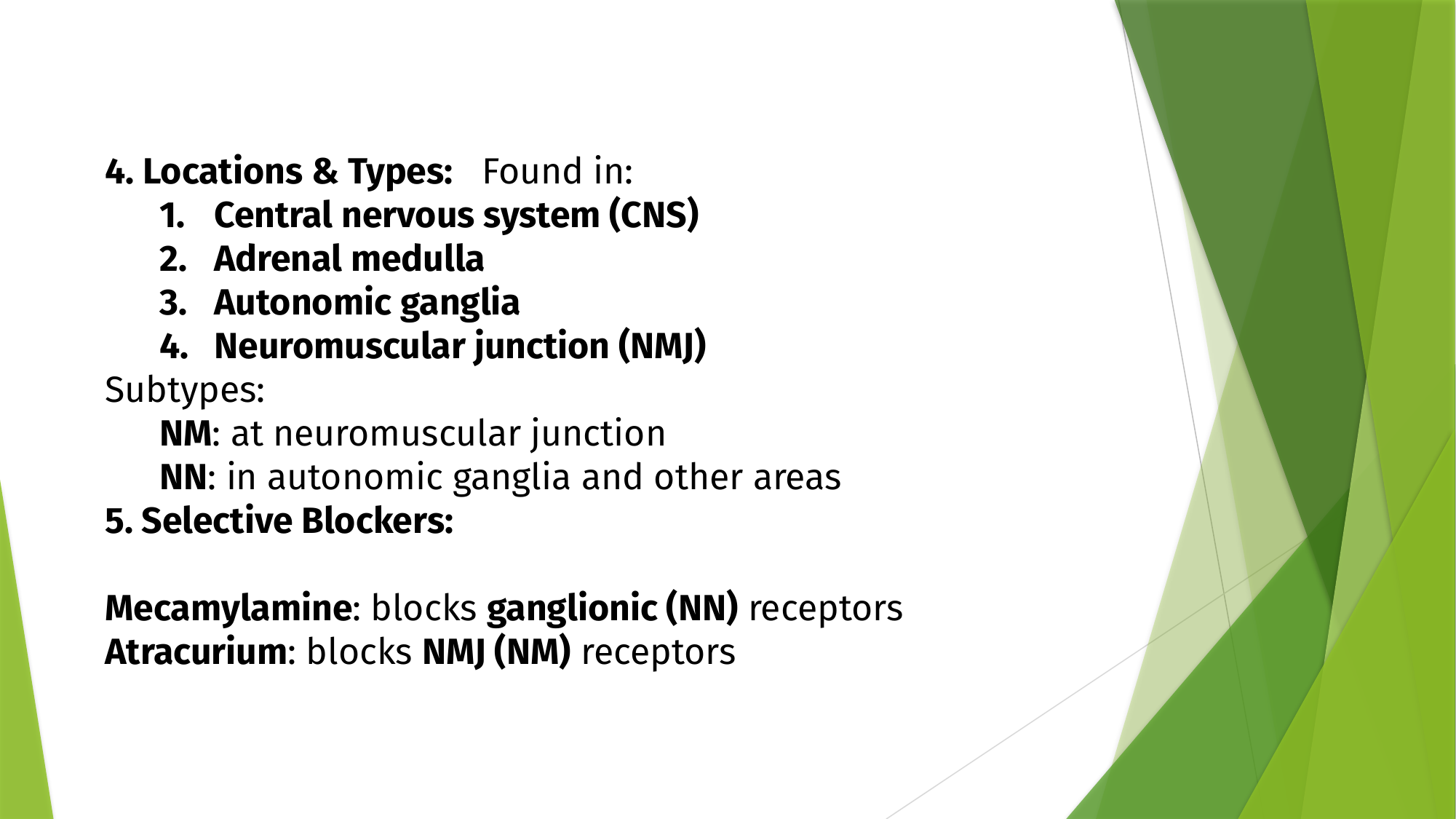

4. Locations & Types:   Found in:
Central nervous system (CNS)
Adrenal medulla
Autonomic ganglia
Neuromuscular junction (NMJ)
Subtypes:
NM: at neuromuscular junction
NN: in autonomic ganglia and other areas
5. Selective Blockers:

Mecamylamine: blocks ganglionic (NN) receptors
Atracurium: blocks NMJ (NM) receptors